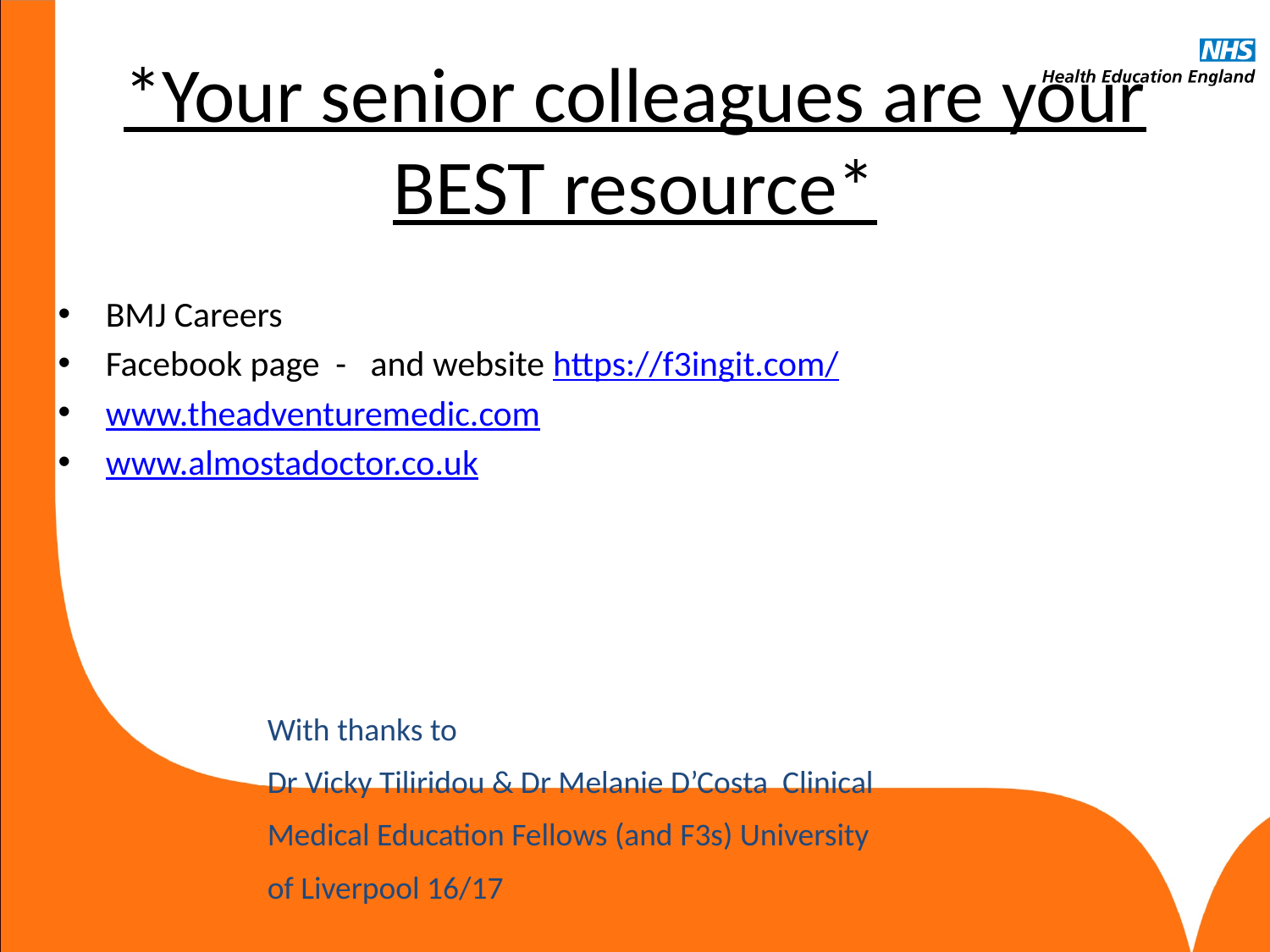

# *Your senior colleagues are your BEST resource*

BMJ Careers
Facebook page  -   and website https://f3ingit.com/
www.theadventuremedic.com
www.almostadoctor.co.uk

With thanks to
Dr Vicky Tiliridou & Dr Melanie D’Costa  Clinical Medical Education Fellows (and F3s) University of Liverpool 16/17